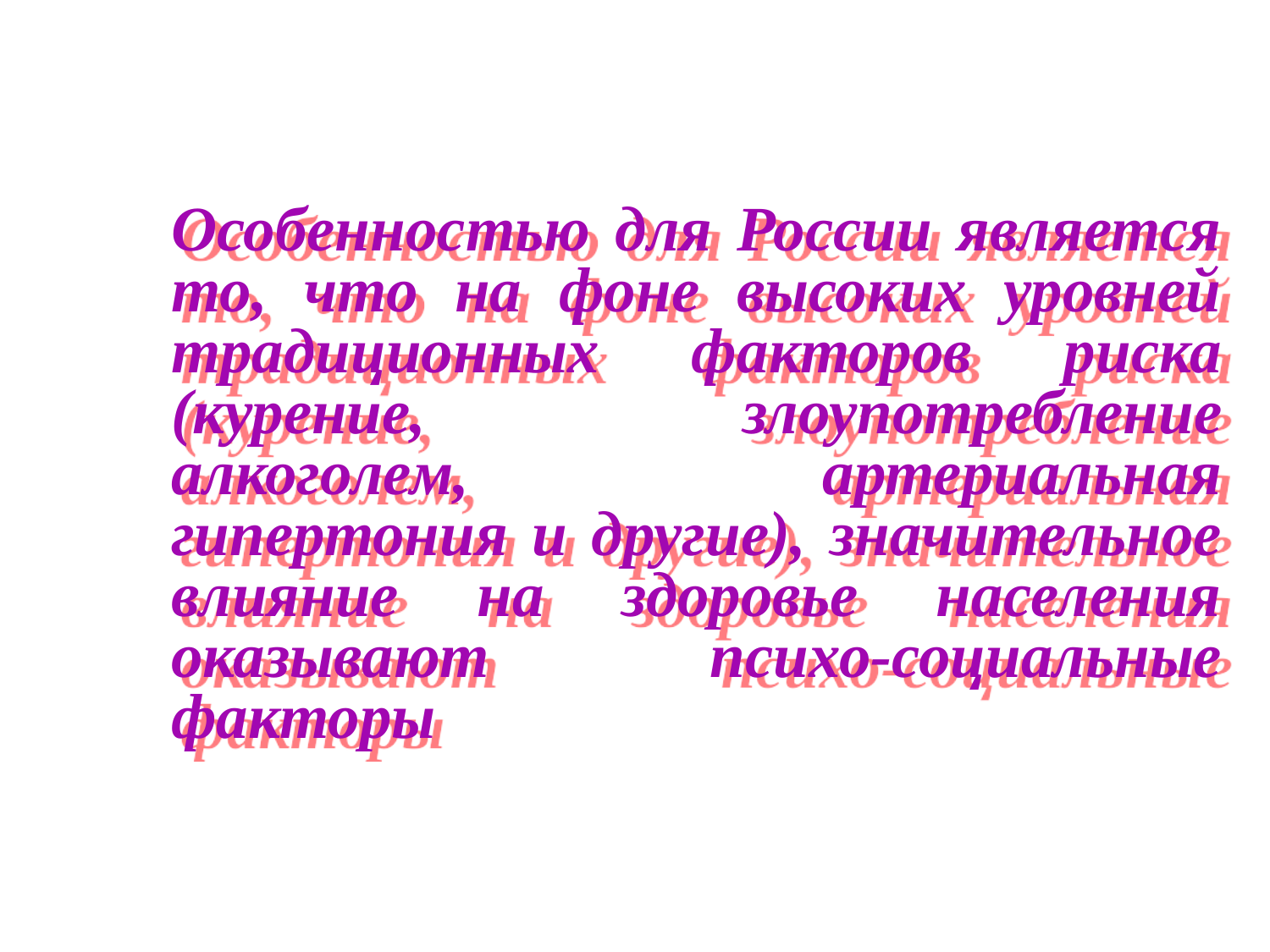

Особенностью для России является то, что на фоне высоких уровней традиционных факторов риска (курение, злоупотребление алкоголем, артериальная гипертония и другие), значительное влияние на здоровье населения оказывают психо-социальные факторы